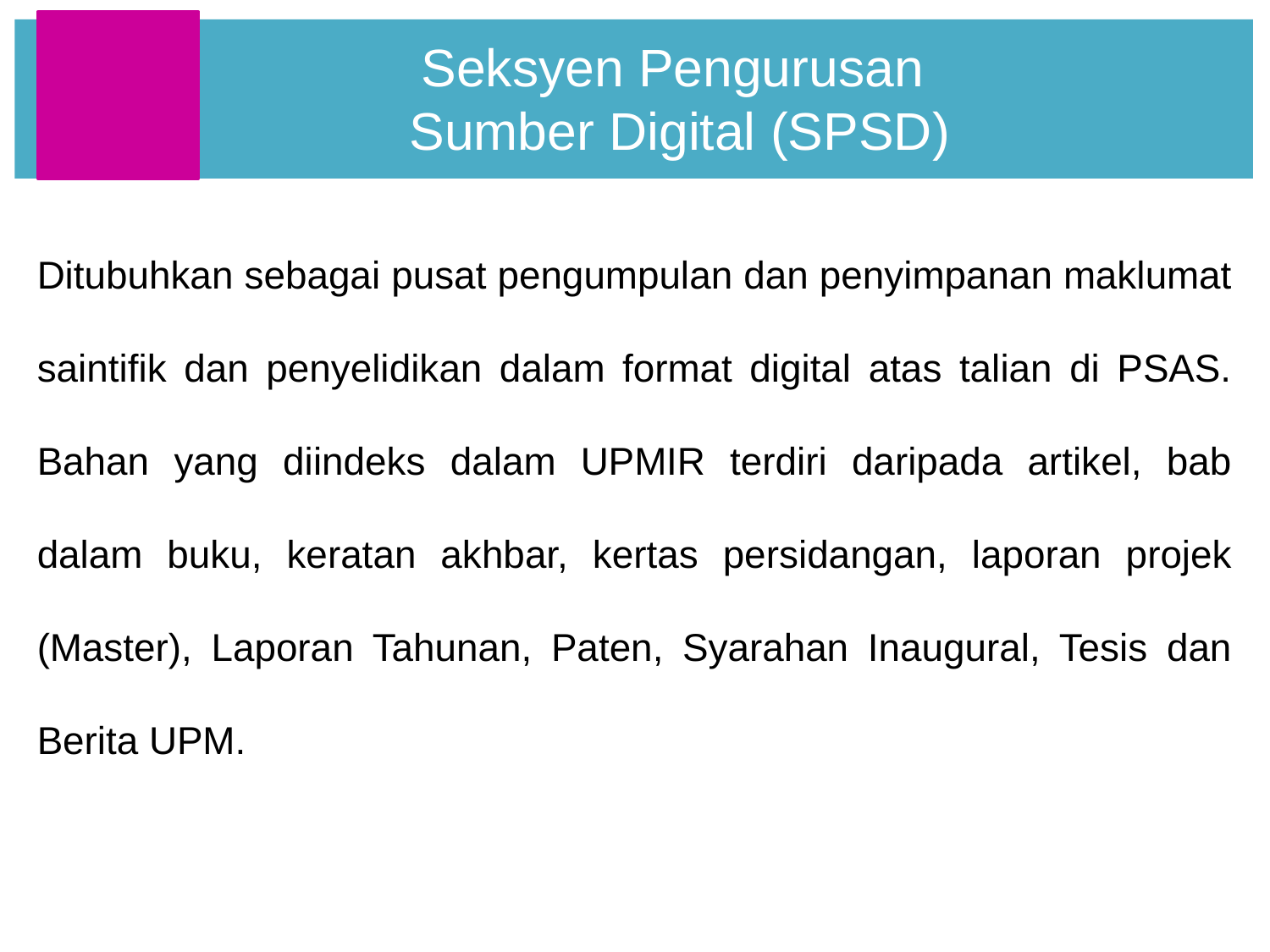

Seksyen Pengurusan
Sumber Digital (SPSD)
Ditubuhkan sebagai pusat pengumpulan dan penyimpanan maklumat saintifik dan penyelidikan dalam format digital atas talian di PSAS. Bahan yang diindeks dalam UPMIR terdiri daripada artikel, bab dalam buku, keratan akhbar, kertas persidangan, laporan projek (Master), Laporan Tahunan, Paten, Syarahan Inaugural, Tesis dan Berita UPM.